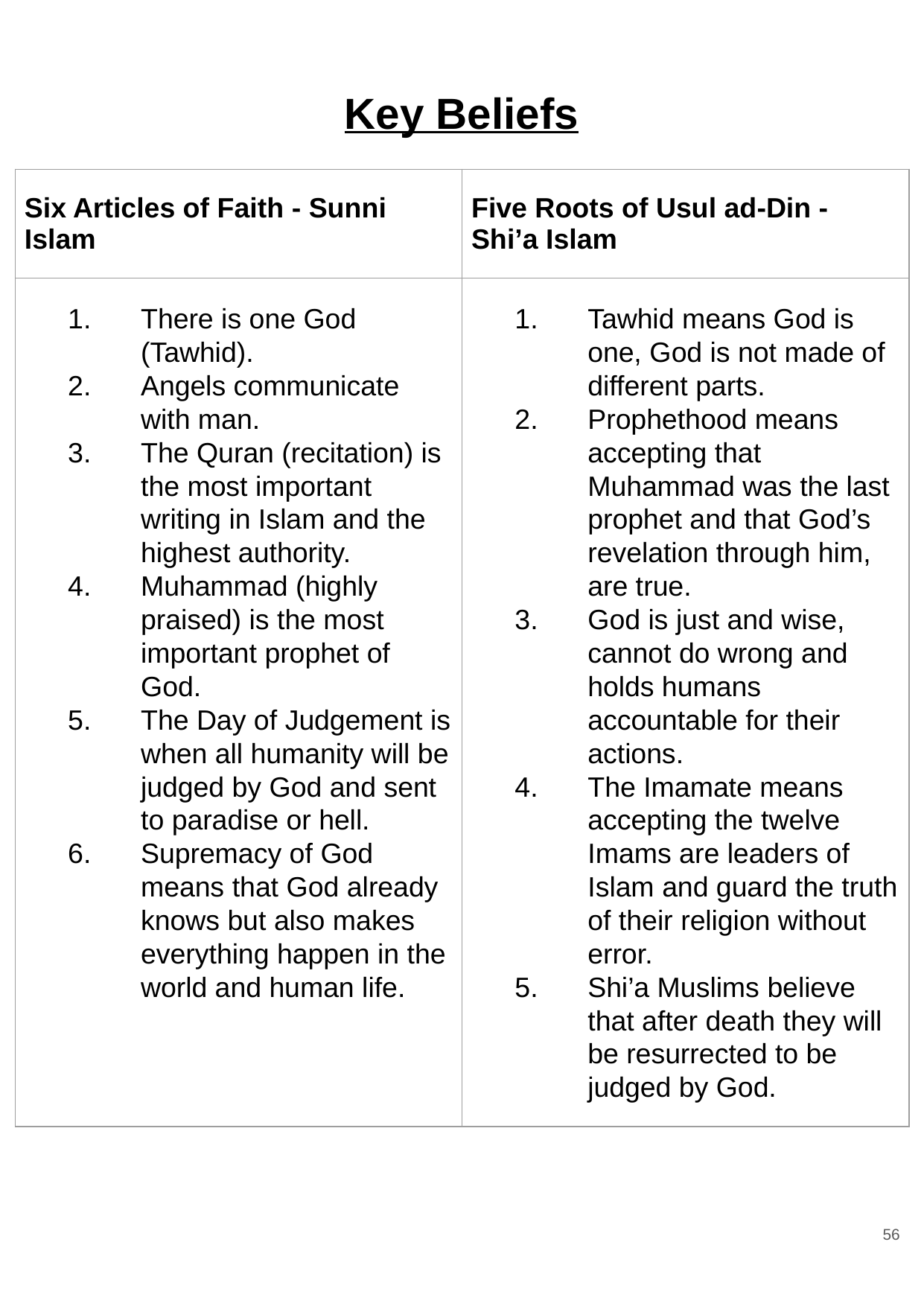

# Key Beliefs
| Six Articles of Faith - Sunni Islam | Five Roots of Usul ad-Din - Shi’a Islam |
| --- | --- |
| There is one God (Tawhid). Angels communicate with man. The Quran (recitation) is the most important writing in Islam and the highest authority. Muhammad (highly praised) is the most important prophet of God. The Day of Judgement is when all humanity will be judged by God and sent to paradise or hell. Supremacy of God means that God already knows but also makes everything happen in the world and human life. | Tawhid means God is one, God is not made of different parts. Prophethood means accepting that Muhammad was the last prophet and that God’s revelation through him, are true. God is just and wise, cannot do wrong and holds humans accountable for their actions. The Imamate means accepting the twelve Imams are leaders of Islam and guard the truth of their religion without error. Shi’a Muslims believe that after death they will be resurrected to be judged by God. |
56